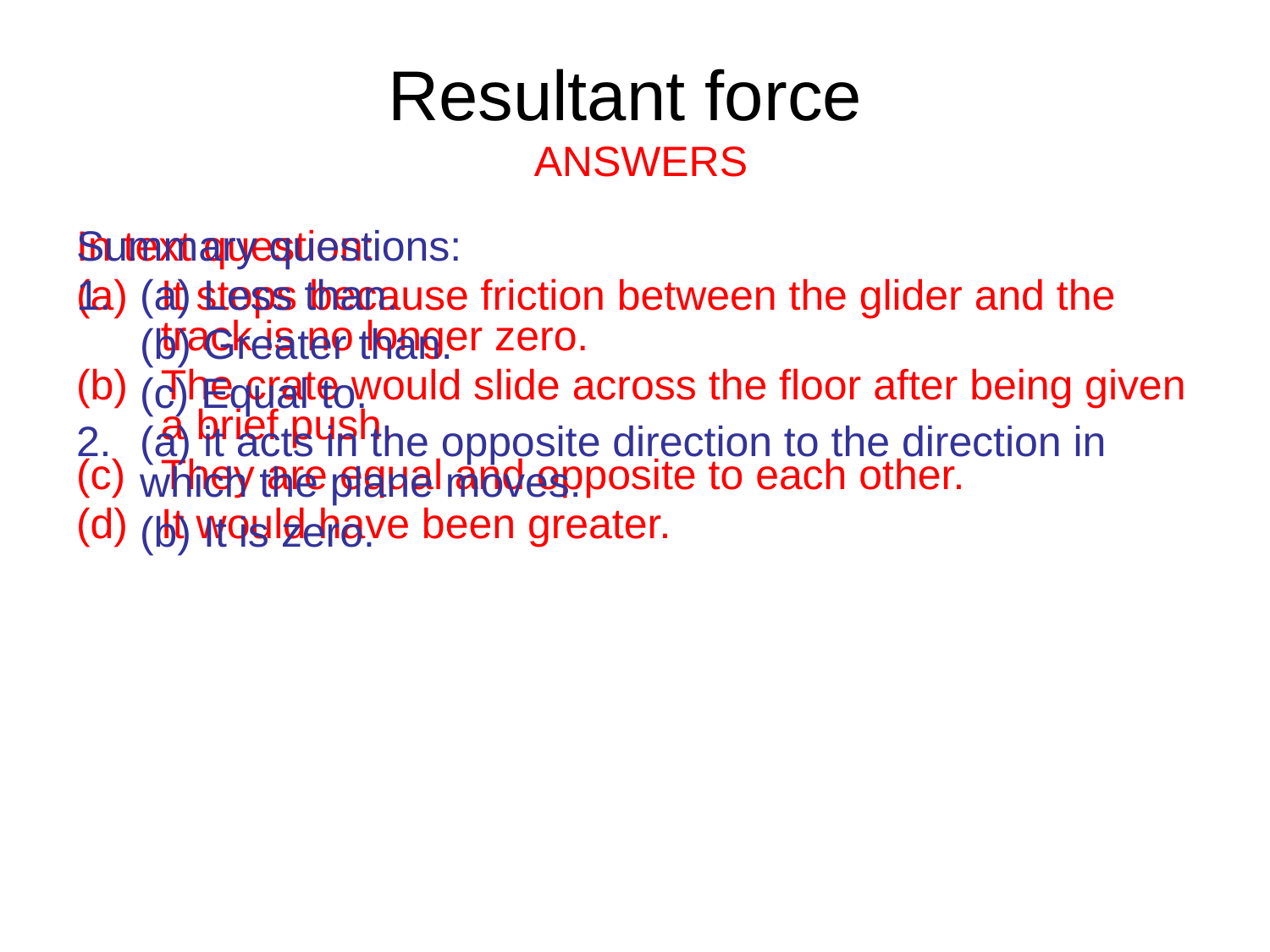

# Resultant force ANSWERS
In text question:
It stops because friction between the glider and the track is no longer zero.
The crate would slide across the floor after being given a brief push.
They are equal and opposite to each other.
It would have been greater.

Summary questions:
(a) Less than.
	(b) Greater than.
	(c) Equal to.
(a) it acts in the opposite direction to the direction in which the plane moves.
	(b) It is zero.